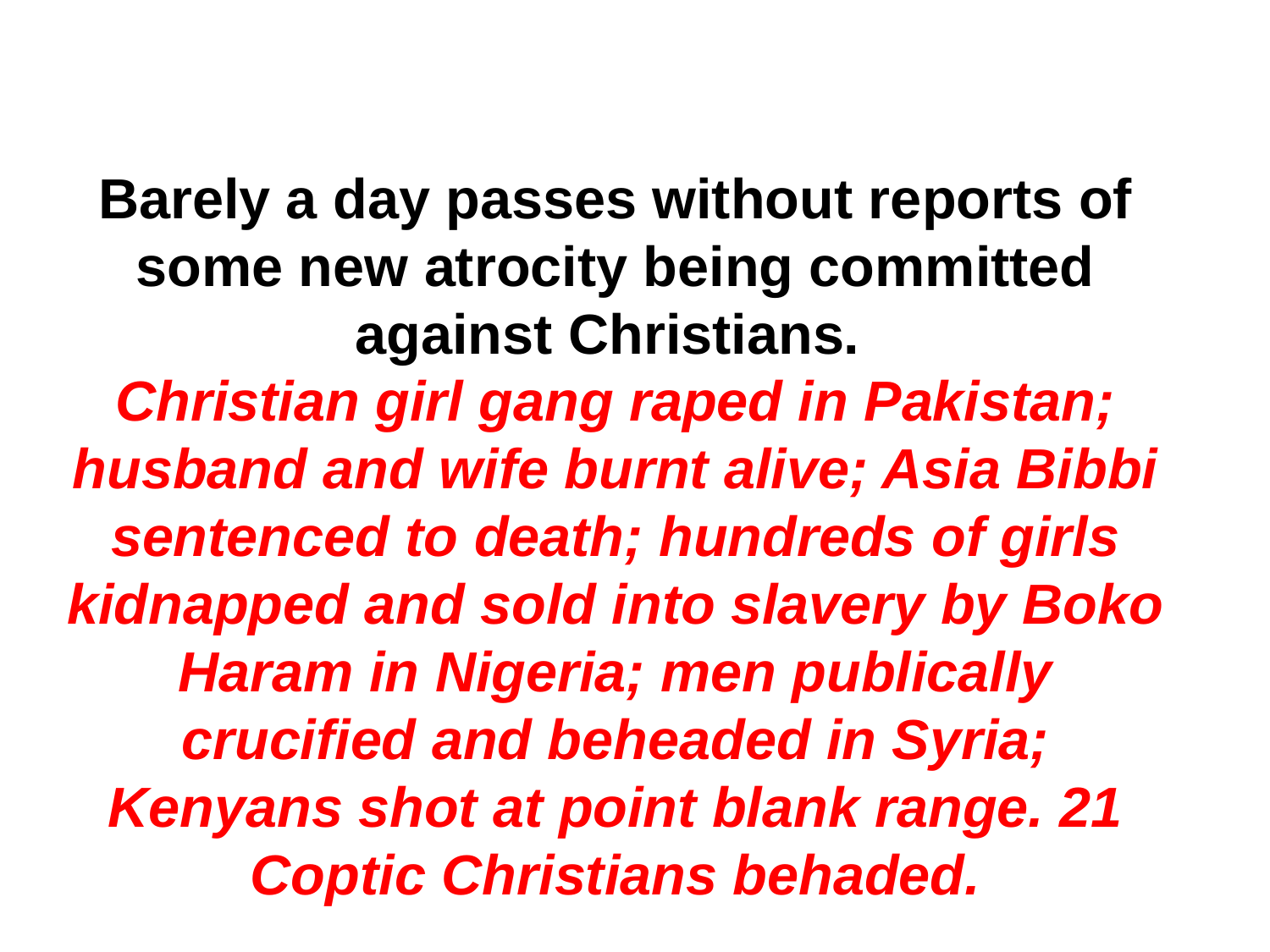

# Barely a day passes without reports of some new atrocity being committed against Christians. Christian girl gang raped in Pakistan; husband and wife burnt alive; Asia Bibbi sentenced to death; hundreds of girls kidnapped and sold into slavery by Boko Haram in Nigeria; men publically crucified and beheaded in Syria; Kenyans shot at point blank range. 21 Coptic Christians behaded.